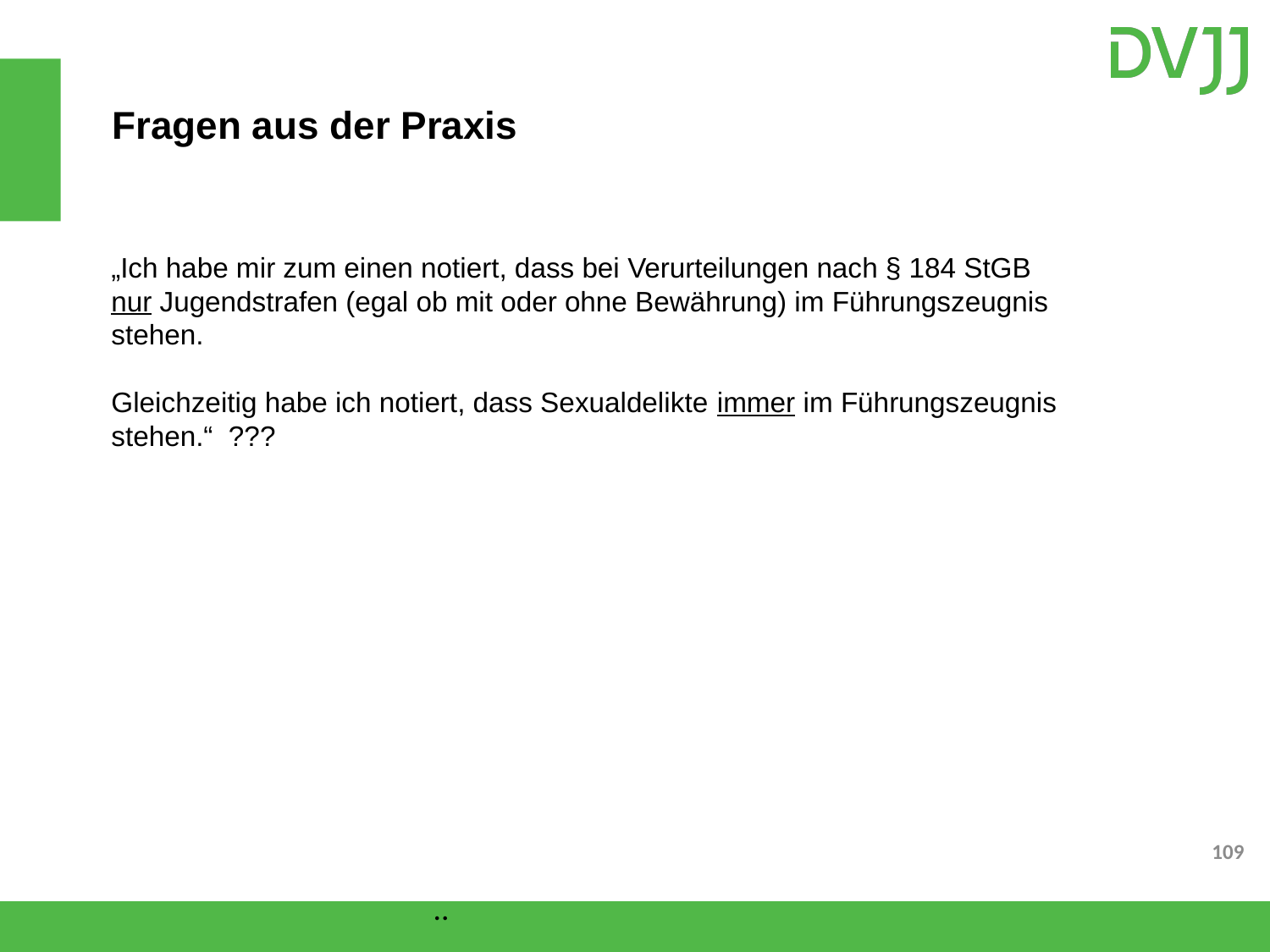

Fragen aus der Praxis
„Ich habe mir zum einen notiert, dass bei Verurteilungen nach § 184 StGB nur Jugendstrafen (egal ob mit oder ohne Bewährung) im Führungszeugnis stehen.

Gleichzeitig habe ich notiert, dass Sexualdelikte immer im Führungszeugnis stehen.“  ???

..
109